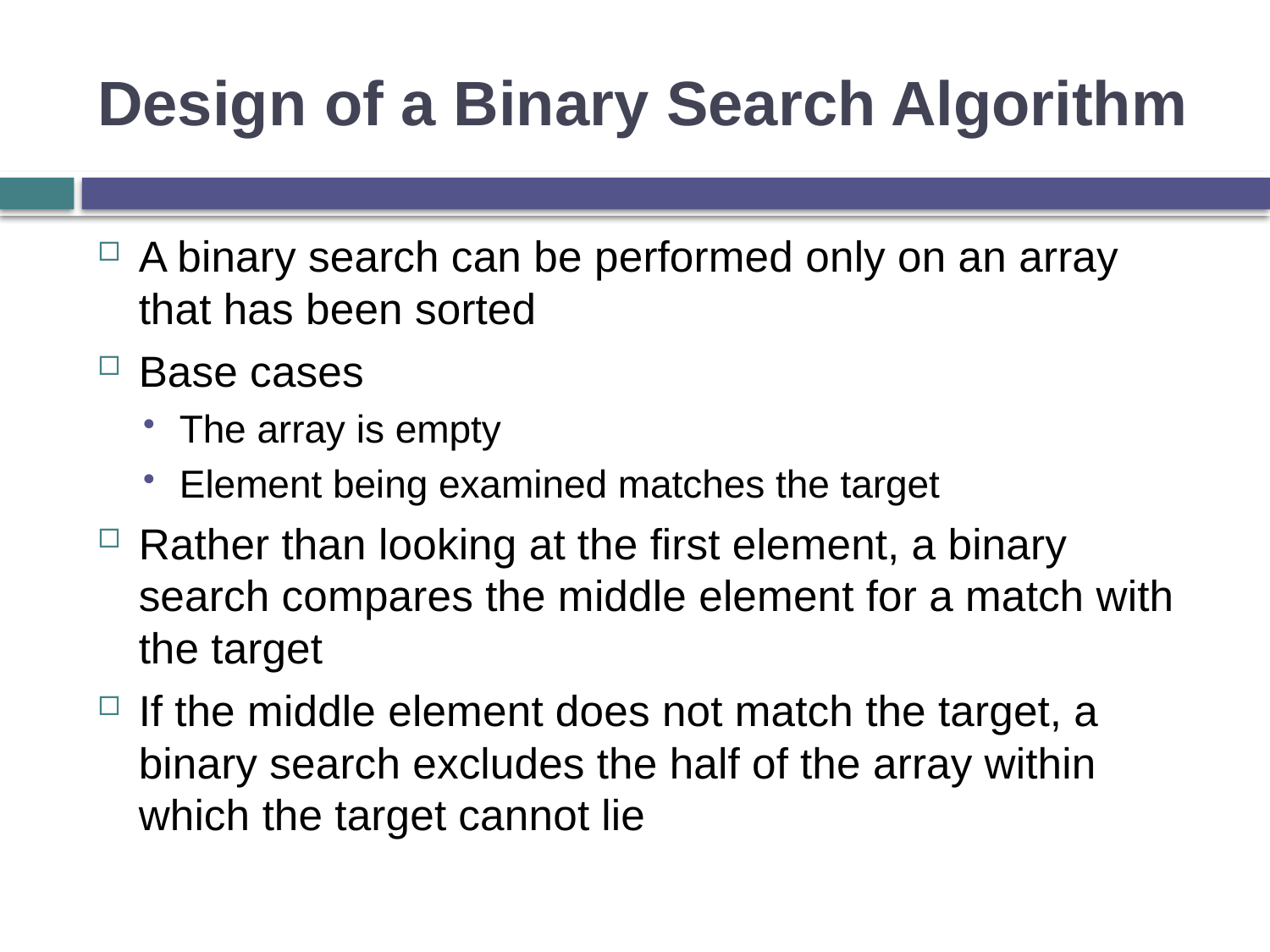

# Design of a Binary Search Algorithm
A binary search can be performed only on an array that has been sorted
Base cases
The array is empty
Element being examined matches the target
Rather than looking at the first element, a binary search compares the middle element for a match with the target
If the middle element does not match the target, a binary search excludes the half of the array within which the target cannot lie